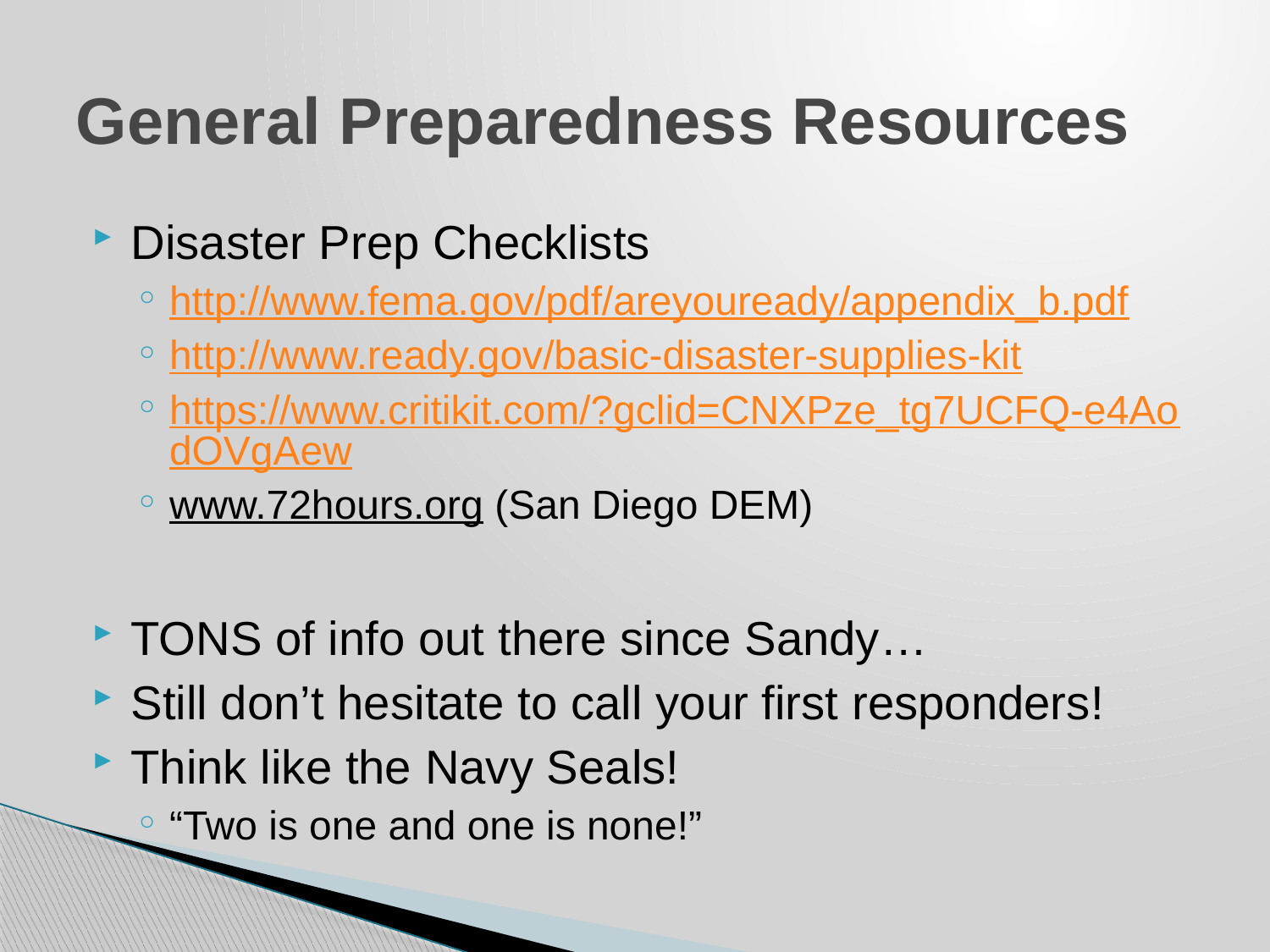

# General Preparedness Resources
Disaster Prep Checklists
http://www.fema.gov/pdf/areyouready/appendix_b.pdf
http://www.ready.gov/basic-disaster-supplies-kit
https://www.critikit.com/?gclid=CNXPze_tg7UCFQ-e4AodOVgAew
www.72hours.org (San Diego DEM)

TONS of info out there since Sandy…
Still don’t hesitate to call your first responders!
Think like the Navy Seals!
“Two is one and one is none!”